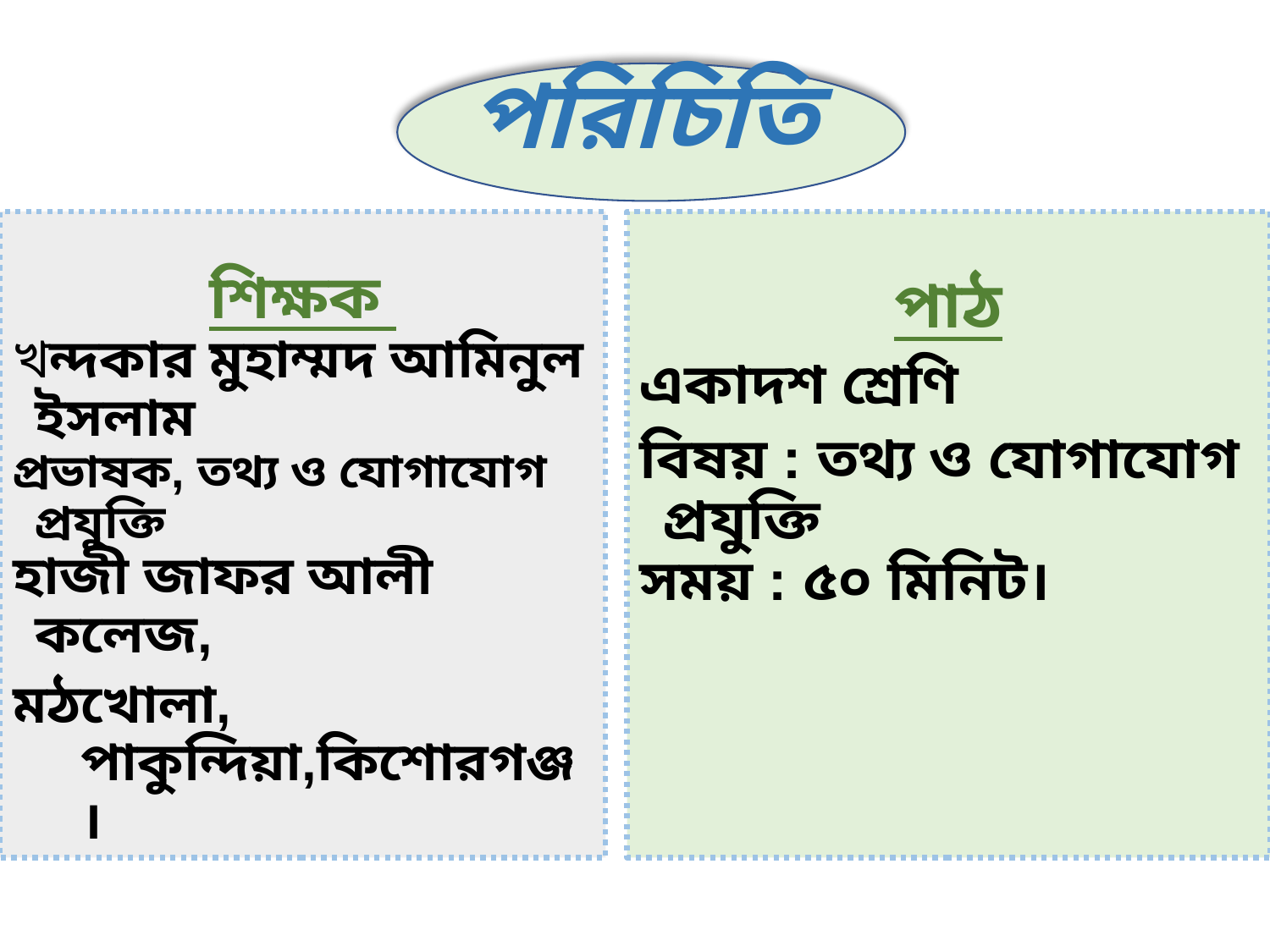

# পরিচিতি

শিক্ষক
খন্দকার মুহাম্মদ আমিনুল ইসলাম
প্রভাষক, তথ্য ও যোগাযোগ প্রযুক্তি
হাজী জাফর আলী কলেজ,
মঠখোলা, পাকুন্দিয়া,কিশোরগঞ্জ ।

পাঠ
একাদশ শ্রেণি
বিষয় : তথ্য ও যোগাযোগ প্রযুক্তি
সময় : ৫০ মিনিট।